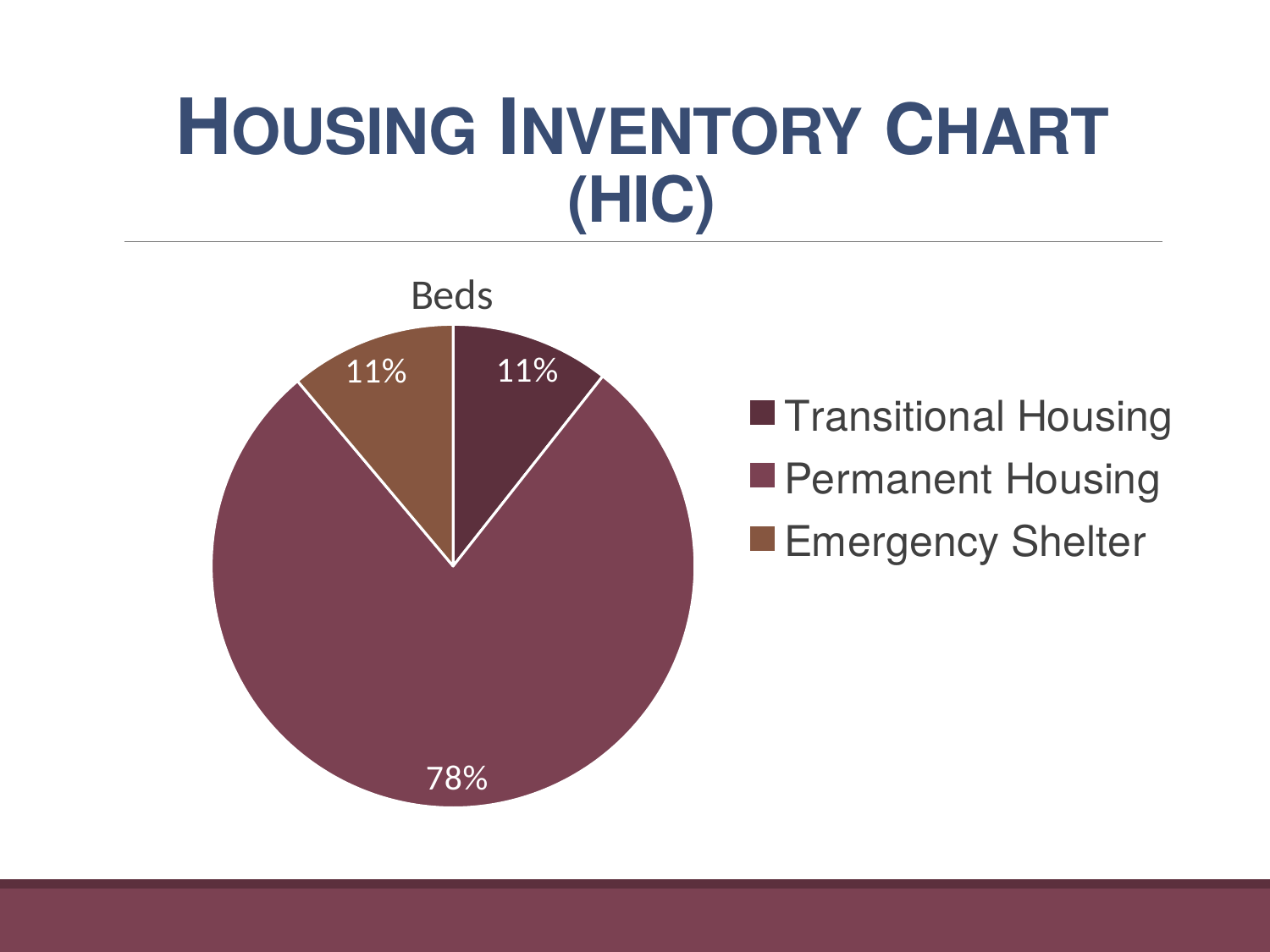

# HOUSING INVENTORY CHART (HIC)

### Chart:

| Category | Beds |
|---|---|
| Transitional Housing | 147.0 |
| Permanent Housing | 1083.0 |
| Emergency Shelter | 154.0 |